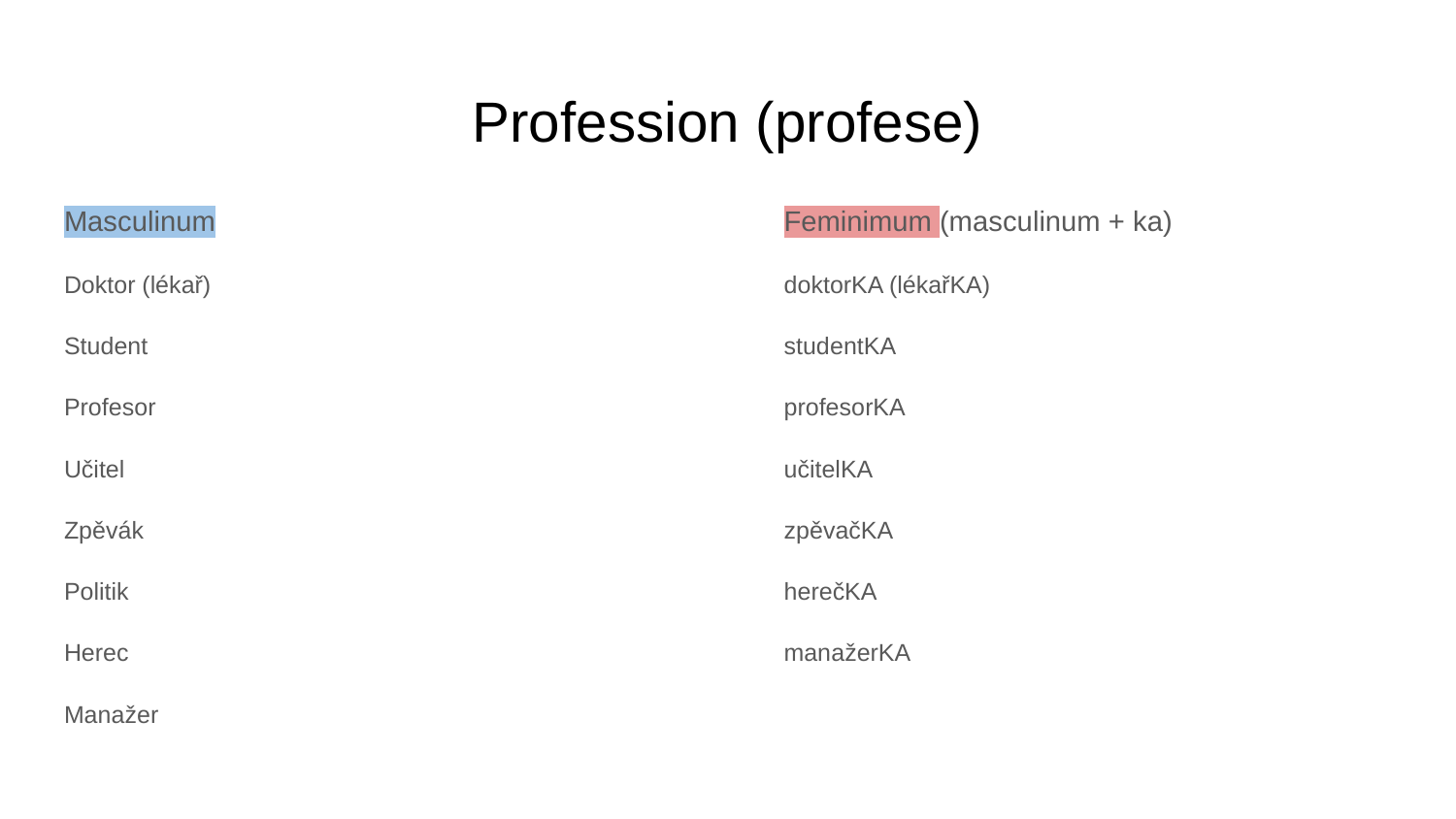

# Profession (profese)
Masculinum
Doktor (lékař)
Student
Profesor
Učitel
Zpěvák
Politik
Herec
Manažer
Feminimum (masculinum + ka)
doktorKA (lékařKA)
studentKA
profesorKA
učitelKA
zpěvačKA
herečKA
manažerKA